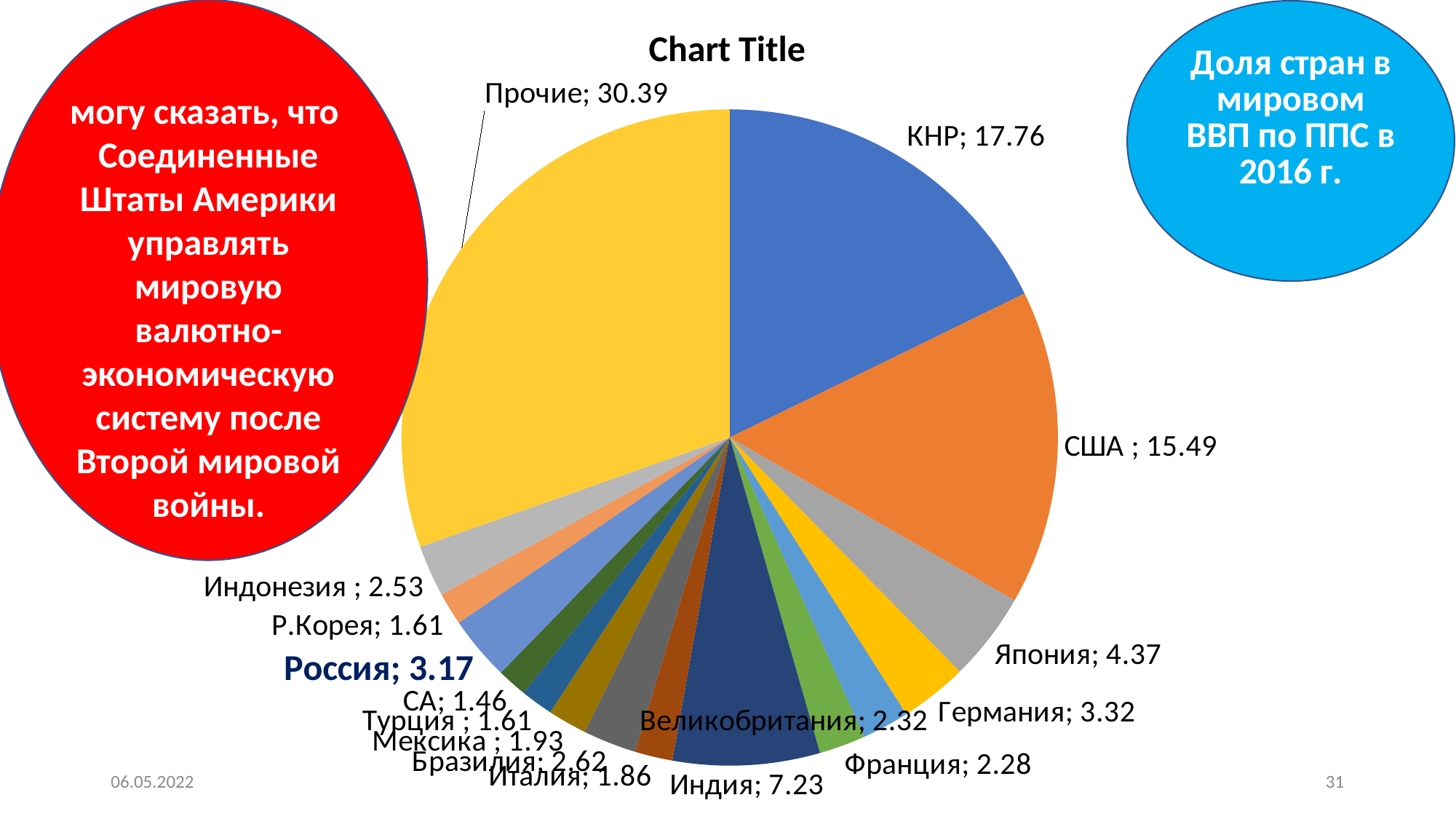

могу сказать, что
Соединенные Штаты Америки управлять мировую валютно-экономическую систему после Второй мировой войны.

### Chart:

| Category |  |
|---|---|
| КНР | 17.76 |
| США  | 15.49 |
| Япония | 4.37 |
| Германия | 3.32 |
| Великобритания | 2.319999999999998 |
| Франция | 2.28 |
| Индия | 7.23 |
| Италия | 1.86 |
| Бразилия | 2.62 |
| Мексика  | 1.9300000000000008 |
| Турция  | 1.61 |
| СА | 1.46 |
| Россия | 3.17 |
| Р.Корея | 1.61 |
| Индонезия  | 2.53 |
| Прочие | 30.39 |
06.05.2022
31